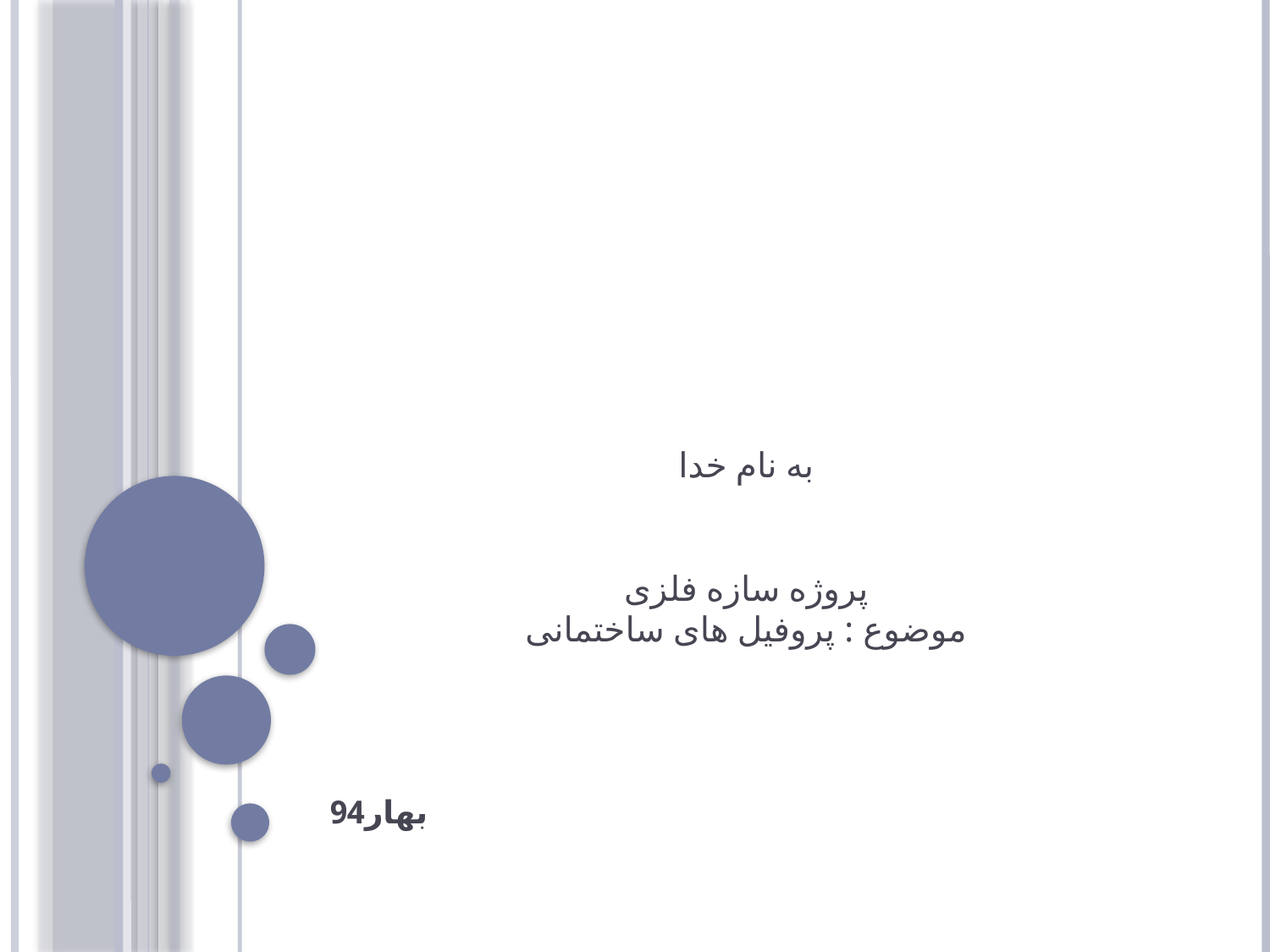

# به نام خدا پروژه سازه فلزی موضوع : پروفیل های ساختمانی
بهار94